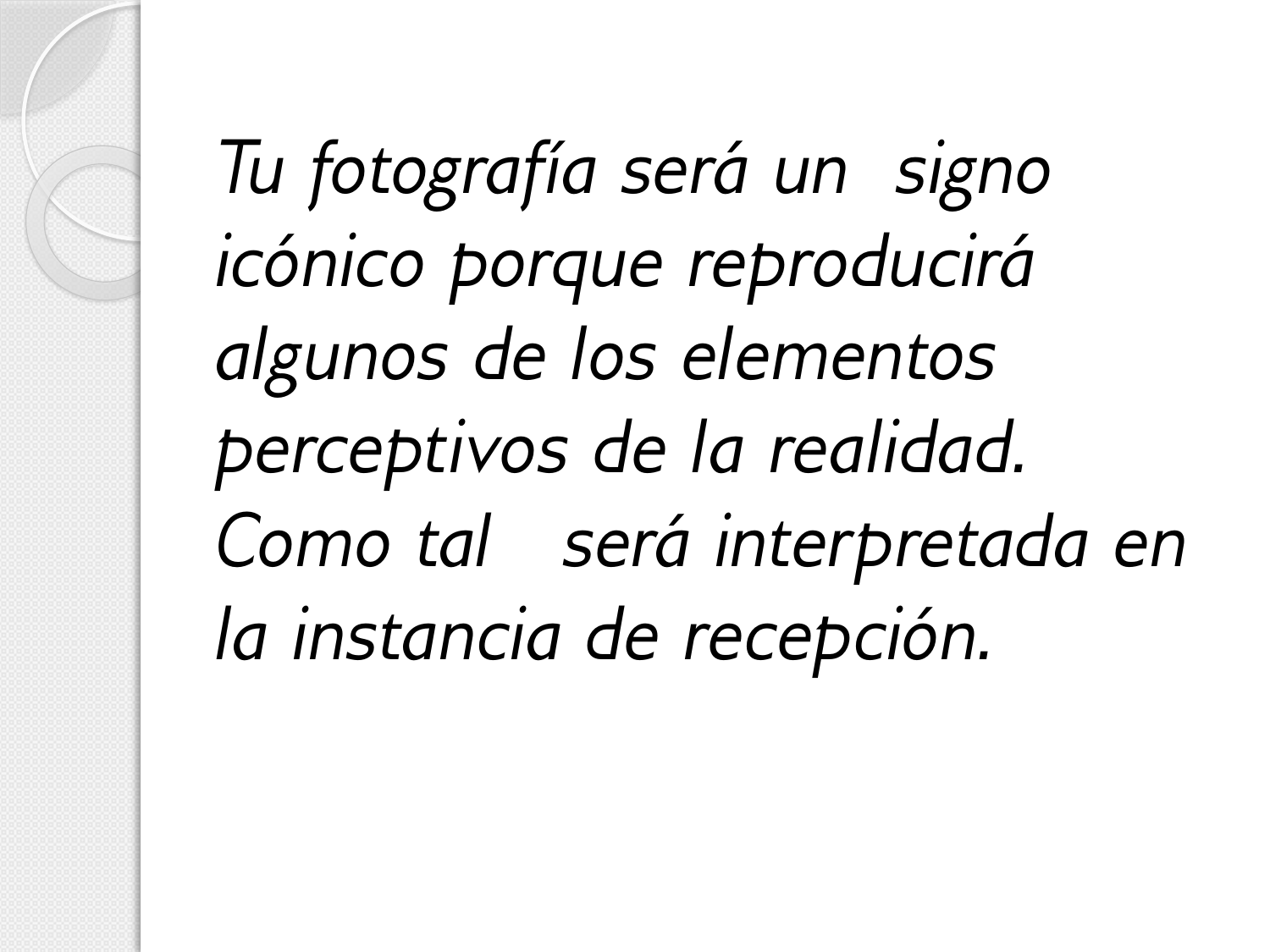

# Tu fotografía será un  signo icónico porque reproducirá algunos de los elementos perceptivos de la realidad. Como tal   será interpretada en  la instancia de recepción.